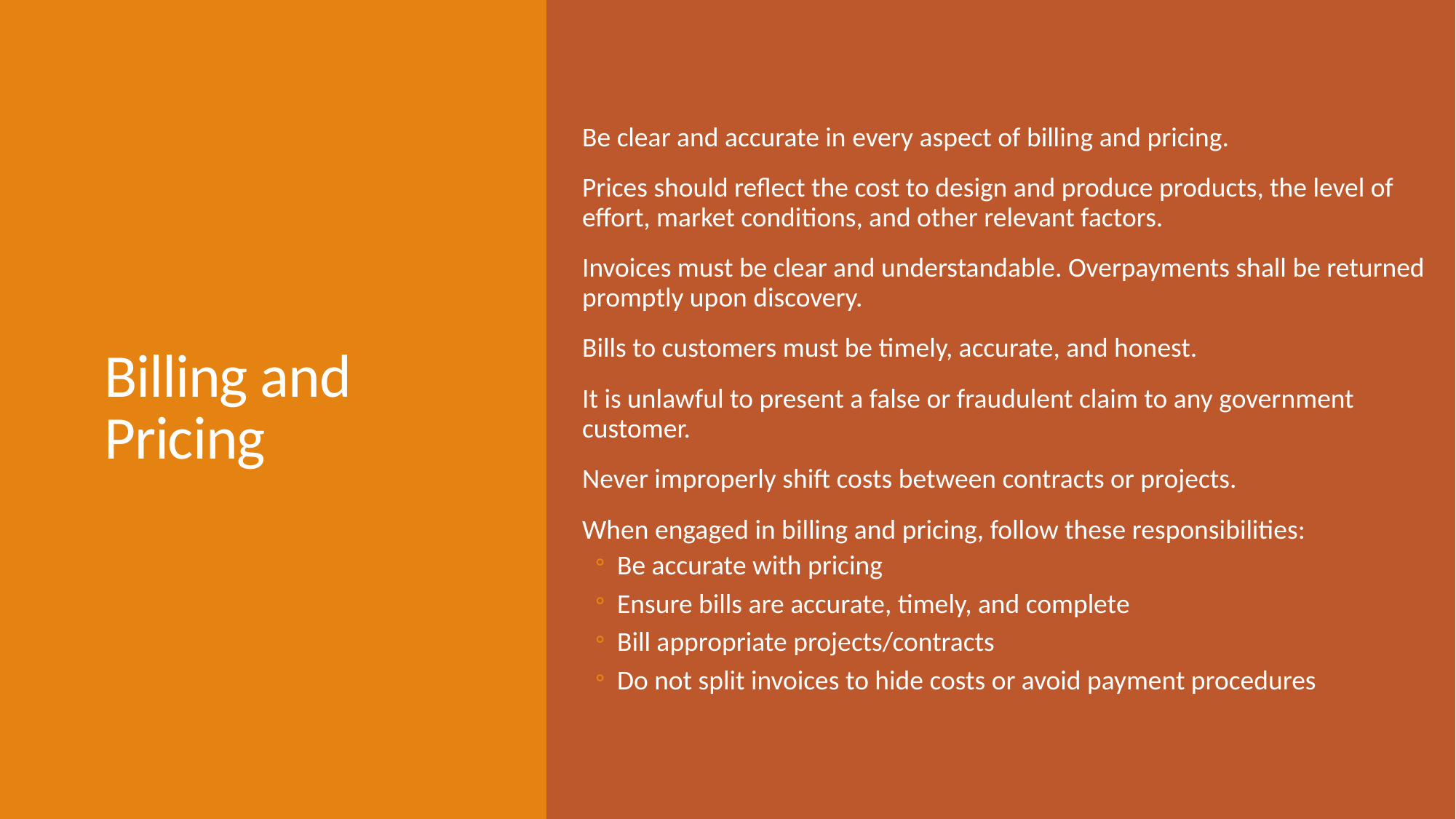

# Billing and Pricing
Be clear and accurate in every aspect of billing and pricing.
Prices should reflect the cost to design and produce products, the level of effort, market conditions, and other relevant factors.
Invoices must be clear and understandable. Overpayments shall be returned promptly upon discovery.
Bills to customers must be timely, accurate, and honest.
It is unlawful to present a false or fraudulent claim to any government customer.
Never improperly shift costs between contracts or projects.
When engaged in billing and pricing, follow these responsibilities:
Be accurate with pricing
Ensure bills are accurate, timely, and complete
Bill appropriate projects/contracts
Do not split invoices to hide costs or avoid payment procedures